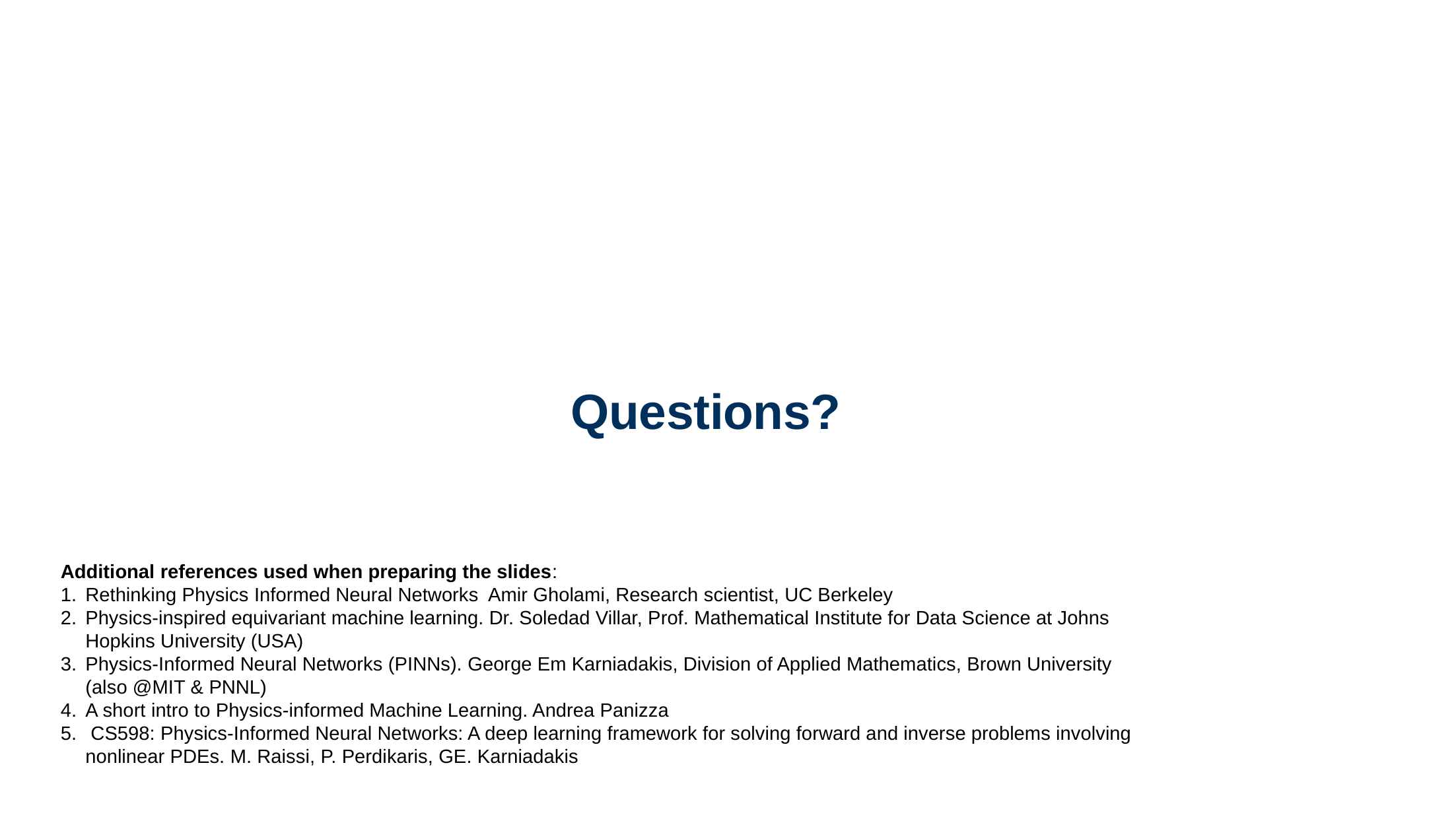

Questions?
Additional references used when preparing the slides:
Rethinking Physics Informed Neural Networks  Amir Gholami, Research scientist, UC Berkeley
Physics-inspired equivariant machine learning. Dr. Soledad Villar, Prof. Mathematical Institute for Data Science at Johns Hopkins University (USA)
Physics-Informed Neural Networks (PINNs). George Em Karniadakis, Division of Applied Mathematics, Brown University (also @MIT & PNNL)
A short intro to Physics-informed Machine Learning. Andrea Panizza
 CS598: Physics-Informed Neural Networks: A deep learning framework for solving forward and inverse problems involving nonlinear PDEs. M. Raissi, P. Perdikaris, GE. Karniadakis